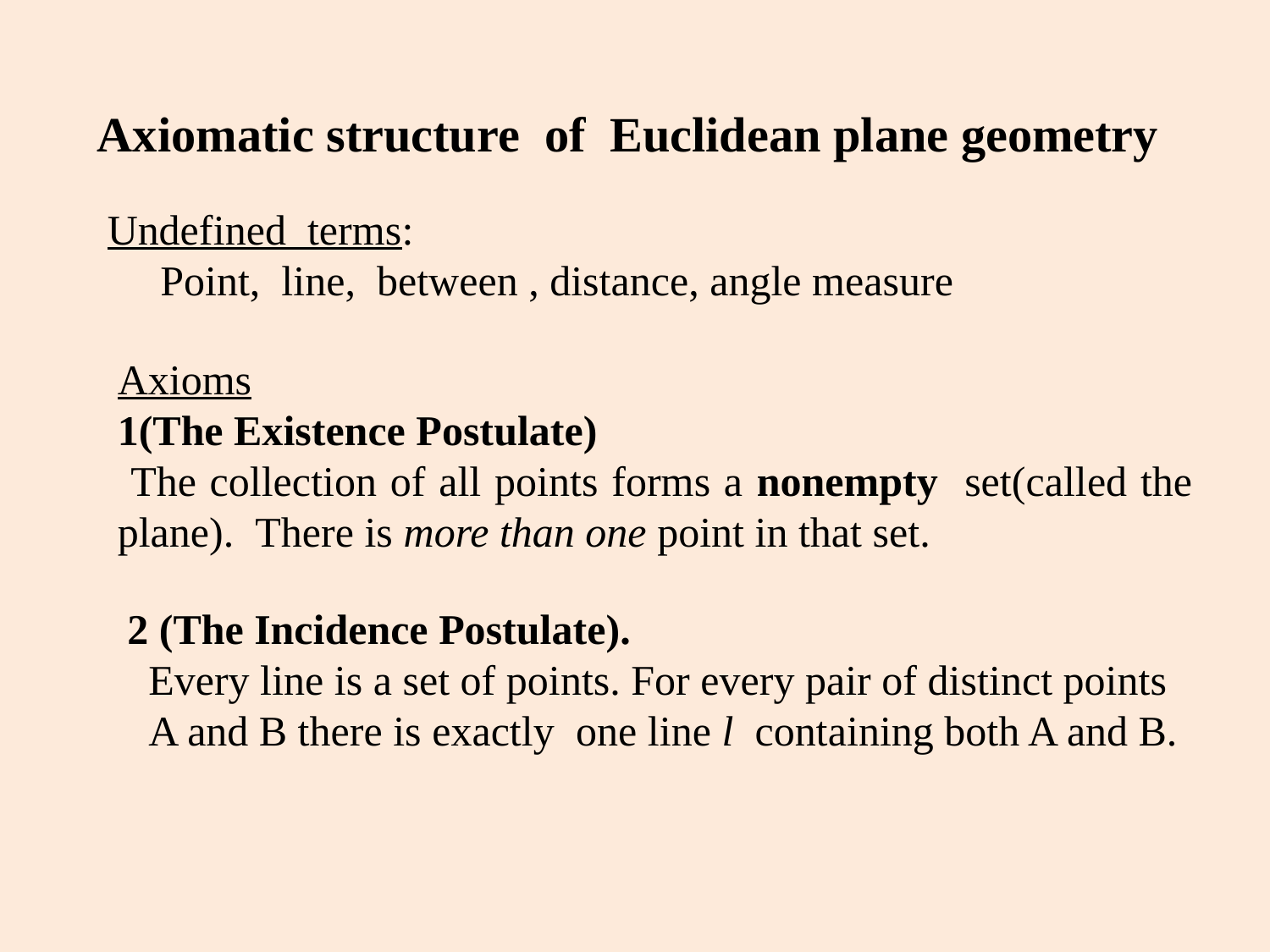

Axiomatic structure  of  Euclidean plane geometry
Undefined  terms:
     Point,  line,  between , distance, angle measure

Axioms
1(The Existence Postulate)
 The collection of all points forms a nonempty  set(called the plane).  There is more than one point in that set.
2 (The Incidence Postulate).
  Every line is a set of points. For every pair of distinct points
  A and B there is exactly  one line l  containing both A and B.